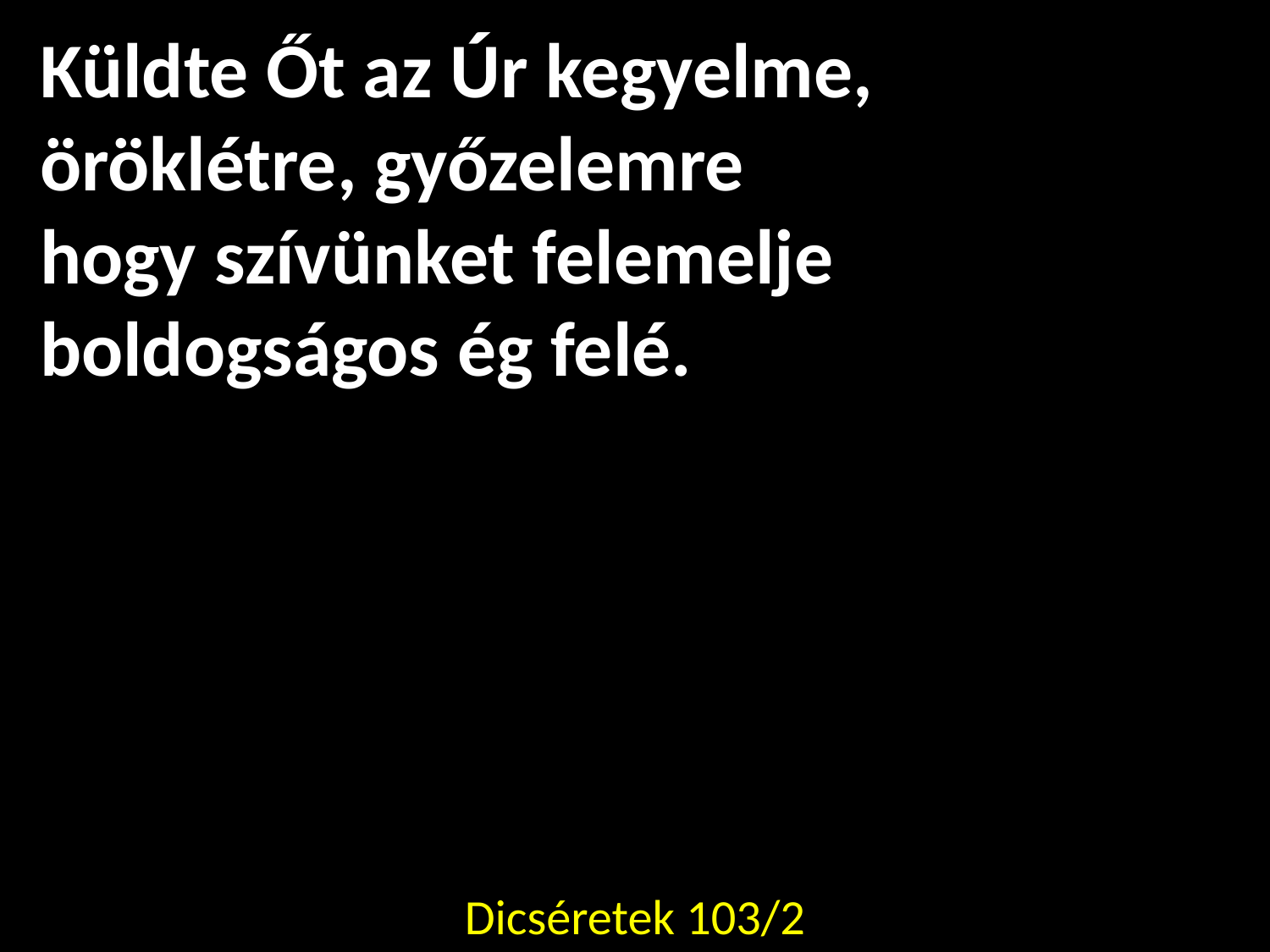

Küldte Őt az Úr kegyelme,
öröklétre, győzelemre
hogy szívünket felemelje
boldogságos ég felé.
Dicséretek 103/2